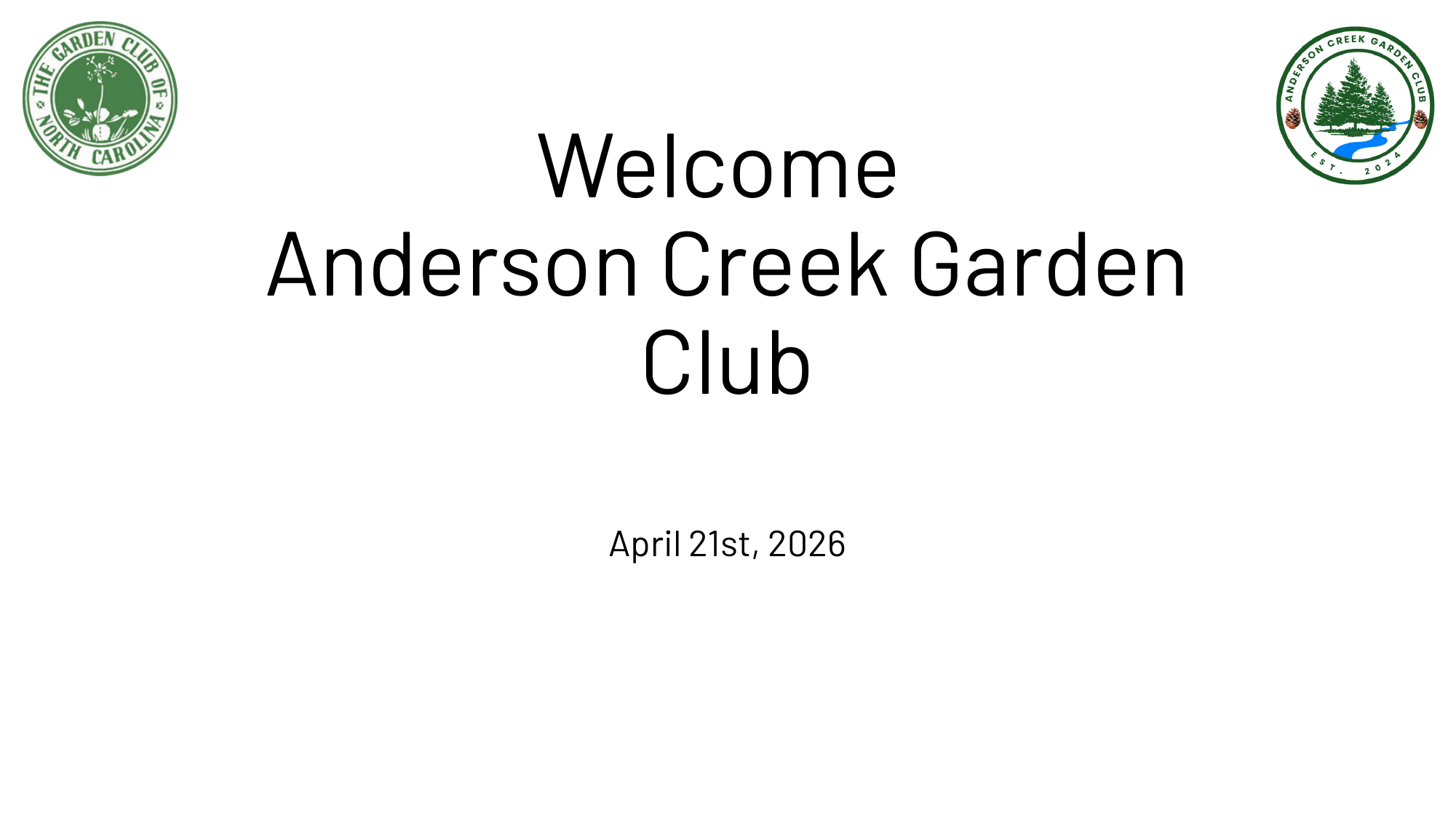

# Welcome Anderson Creek Garden Club

April 21st, 2026